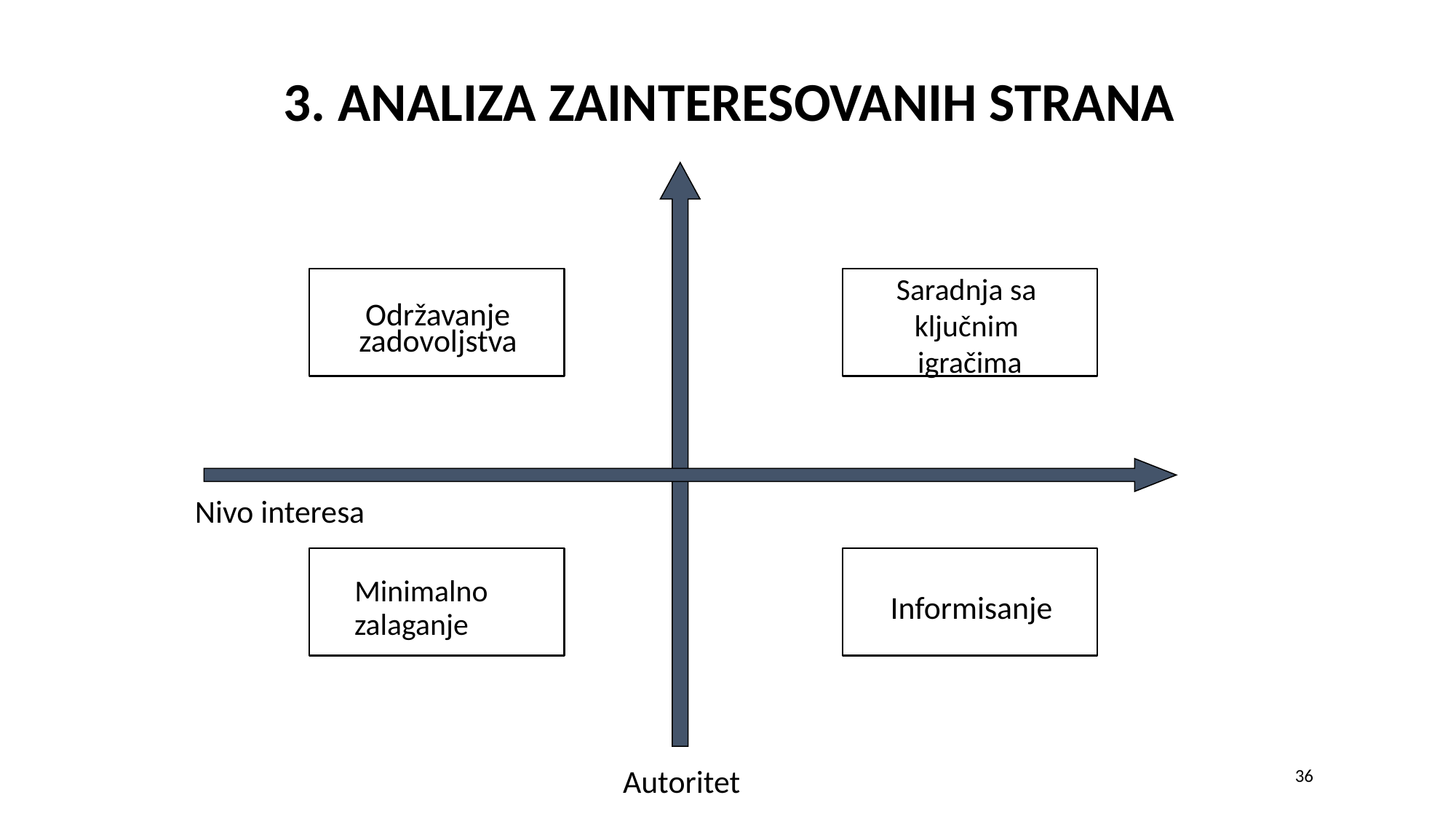

# 3. ANALIZA ZAINTERESOVANIH STRANA
Matrica autoritet/interes

Saradnja sa
ključnim
igračima
Održavanje
zadovoljstva
Nivo interesa

Minimalno
Informisanje
zalaganje
Autoritet
36